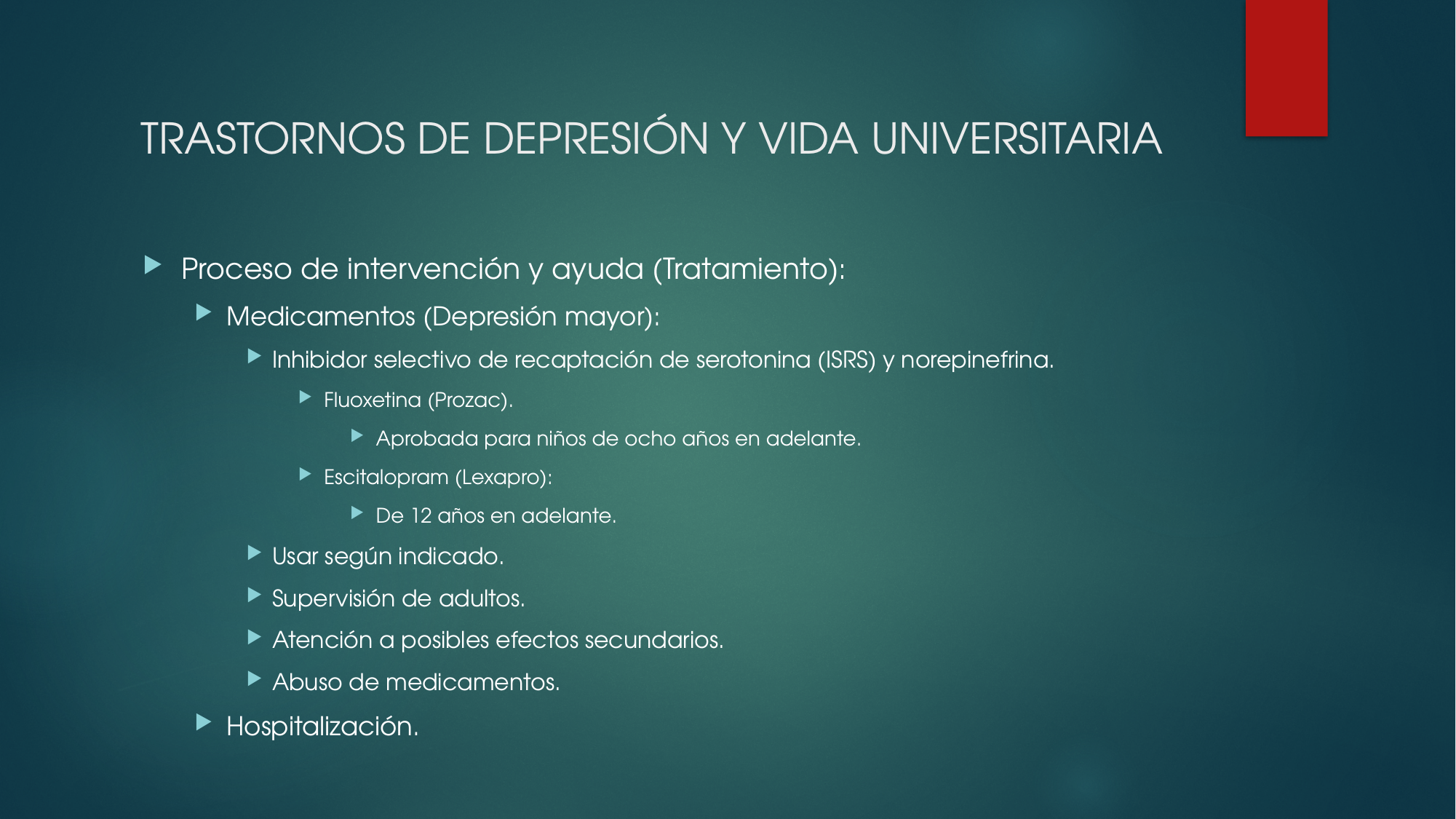

# trastornos de depresión y vida universitaria
Proceso de intervención y ayuda (Tratamiento):
Medicamentos (Depresión mayor):
Inhibidor selectivo de recaptación de serotonina (ISRS) y norepinefrina.
Fluoxetina (Prozac).
Aprobada para niños de ocho años en adelante.
Escitalopram (Lexapro):
De 12 años en adelante.
Usar según indicado.
Supervisión de adultos.
Atención a posibles efectos secundarios.
Abuso de medicamentos.
Hospitalización.